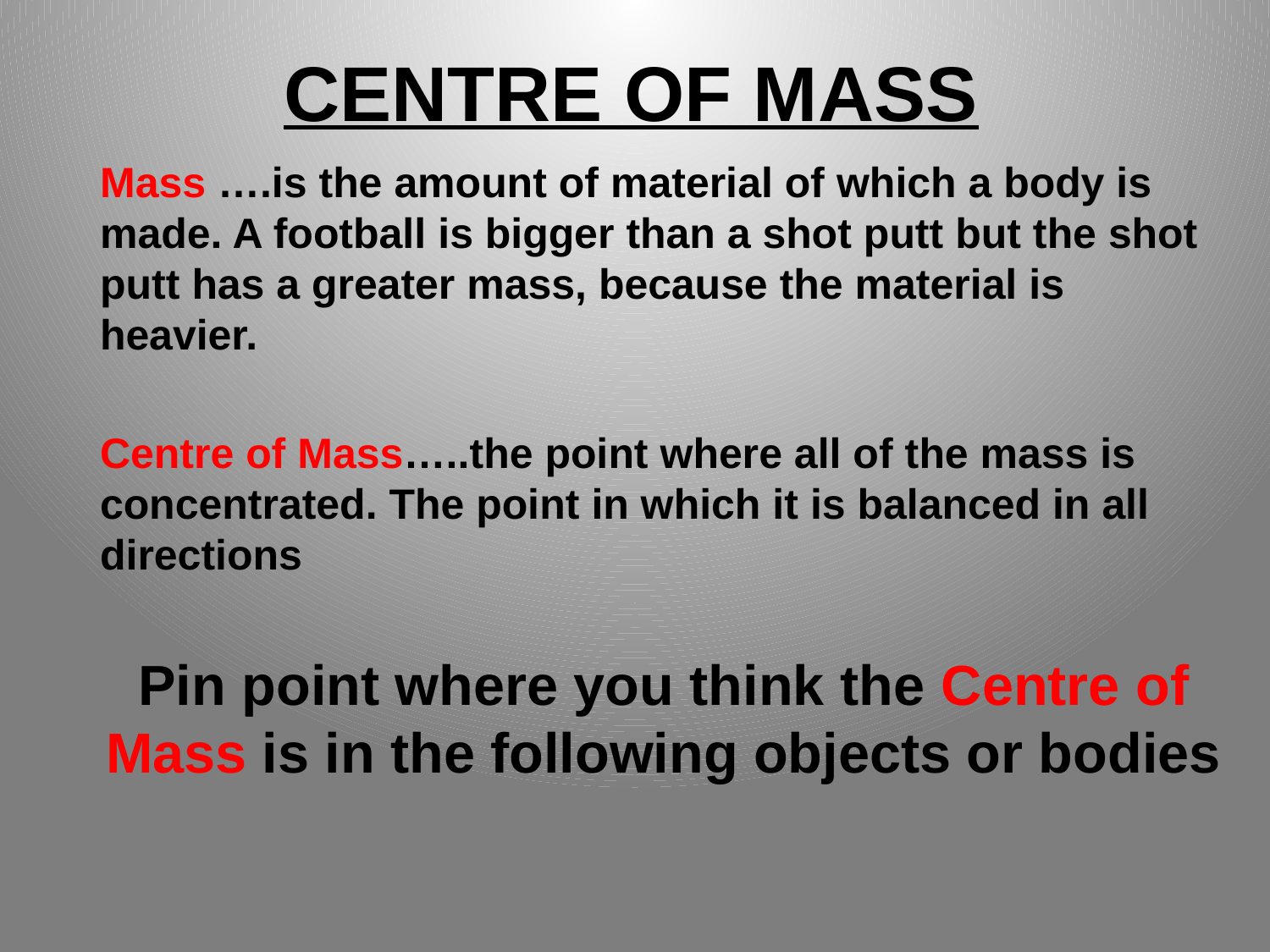

# CENTRE OF MASS
	Mass ….is the amount of material of which a body is made. A football is bigger than a shot putt but the shot putt has a greater mass, because the material is heavier.

	Centre of Mass…..the point where all of the mass is concentrated. The point in which it is balanced in all directions

	Pin point where you think the Centre of Mass is in the following objects or bodies